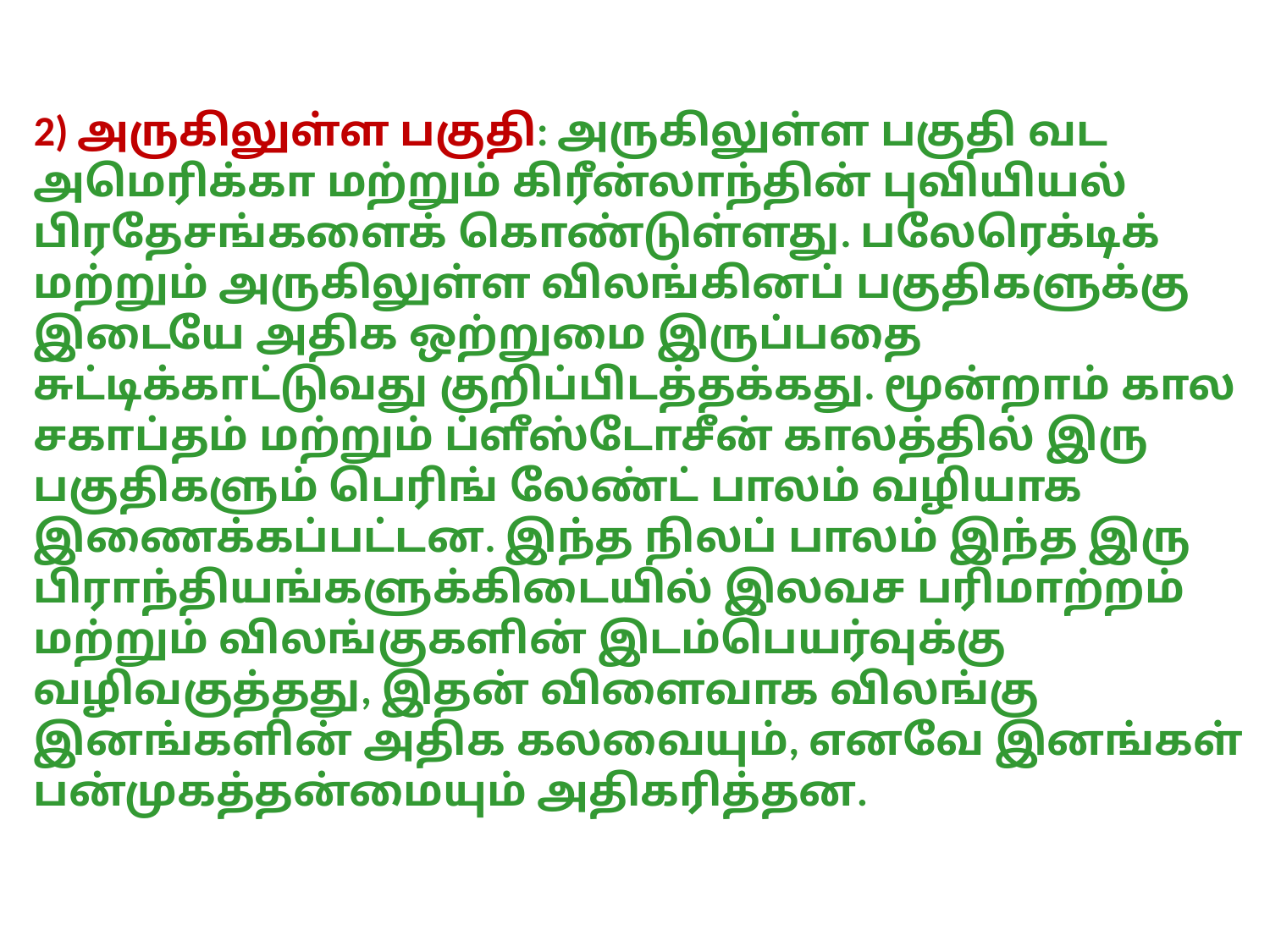

2) அருகிலுள்ள பகுதி: அருகிலுள்ள பகுதி வட அமெரிக்கா மற்றும் கிரீன்லாந்தின் புவியியல் பிரதேசங்களைக் கொண்டுள்ளது. பலேரெக்டிக் மற்றும் அருகிலுள்ள விலங்கினப் பகுதிகளுக்கு இடையே அதிக ஒற்றுமை இருப்பதை சுட்டிக்காட்டுவது குறிப்பிடத்தக்கது. மூன்றாம் கால சகாப்தம் மற்றும் ப்ளீஸ்டோசீன் காலத்தில் இரு பகுதிகளும் பெரிங் லேண்ட் பாலம் வழியாக இணைக்கப்பட்டன. இந்த நிலப் பாலம் இந்த இரு பிராந்தியங்களுக்கிடையில் இலவச பரிமாற்றம் மற்றும் விலங்குகளின் இடம்பெயர்வுக்கு வழிவகுத்தது, இதன் விளைவாக விலங்கு இனங்களின் அதிக கலவையும், எனவே இனங்கள் பன்முகத்தன்மையும் அதிகரித்தன.